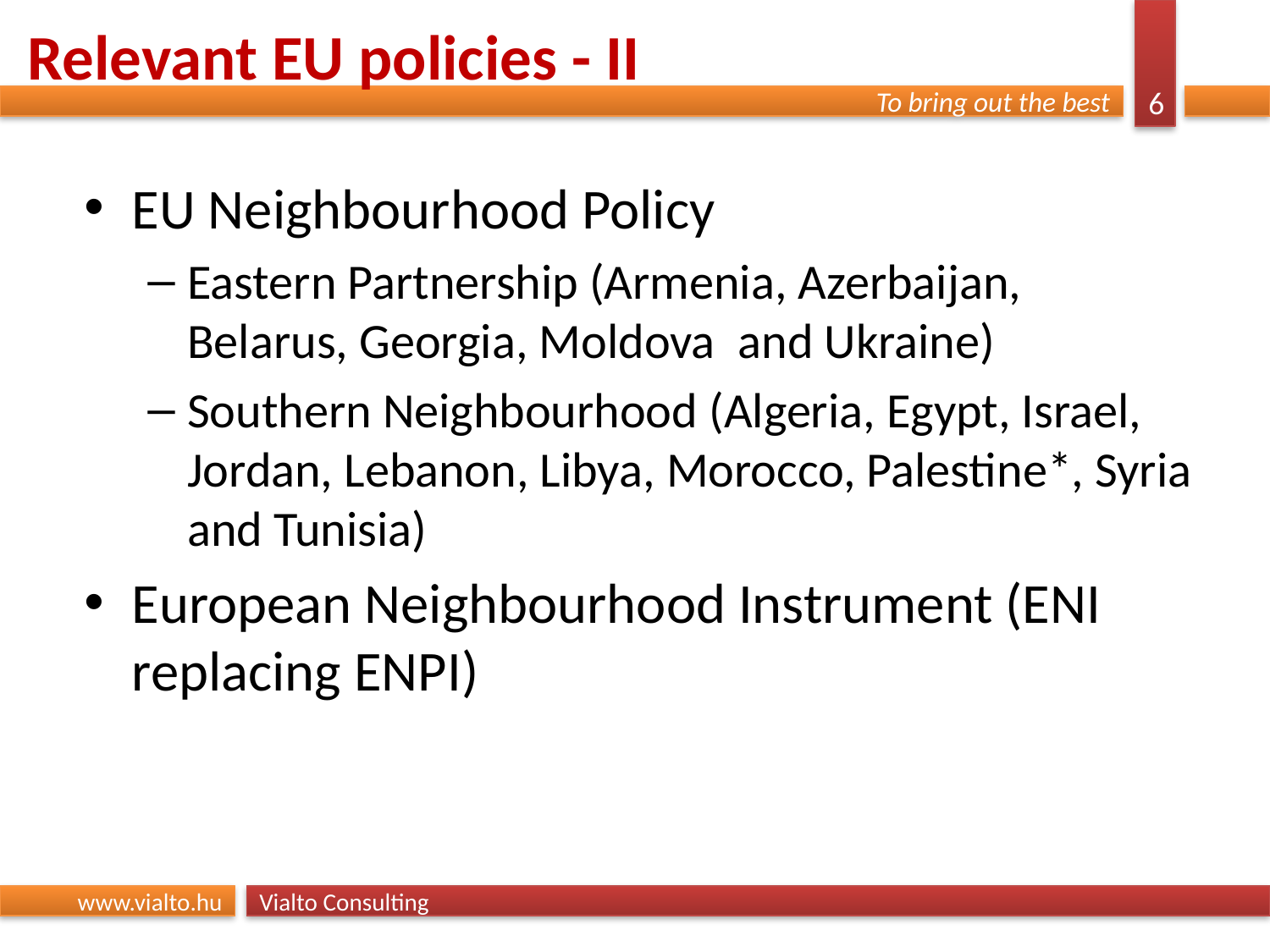

# Relevant EU policies - II
EU Neighbourhood Policy
Eastern Partnership (Armenia, Azerbaijan, Belarus, Georgia, Moldova  and Ukraine)
Southern Neighbourhood (Algeria, Egypt, Israel, Jordan, Lebanon, Libya, Morocco, Palestine*, Syria and Tunisia)
European Neighbourhood Instrument (ENI replacing ENPI)